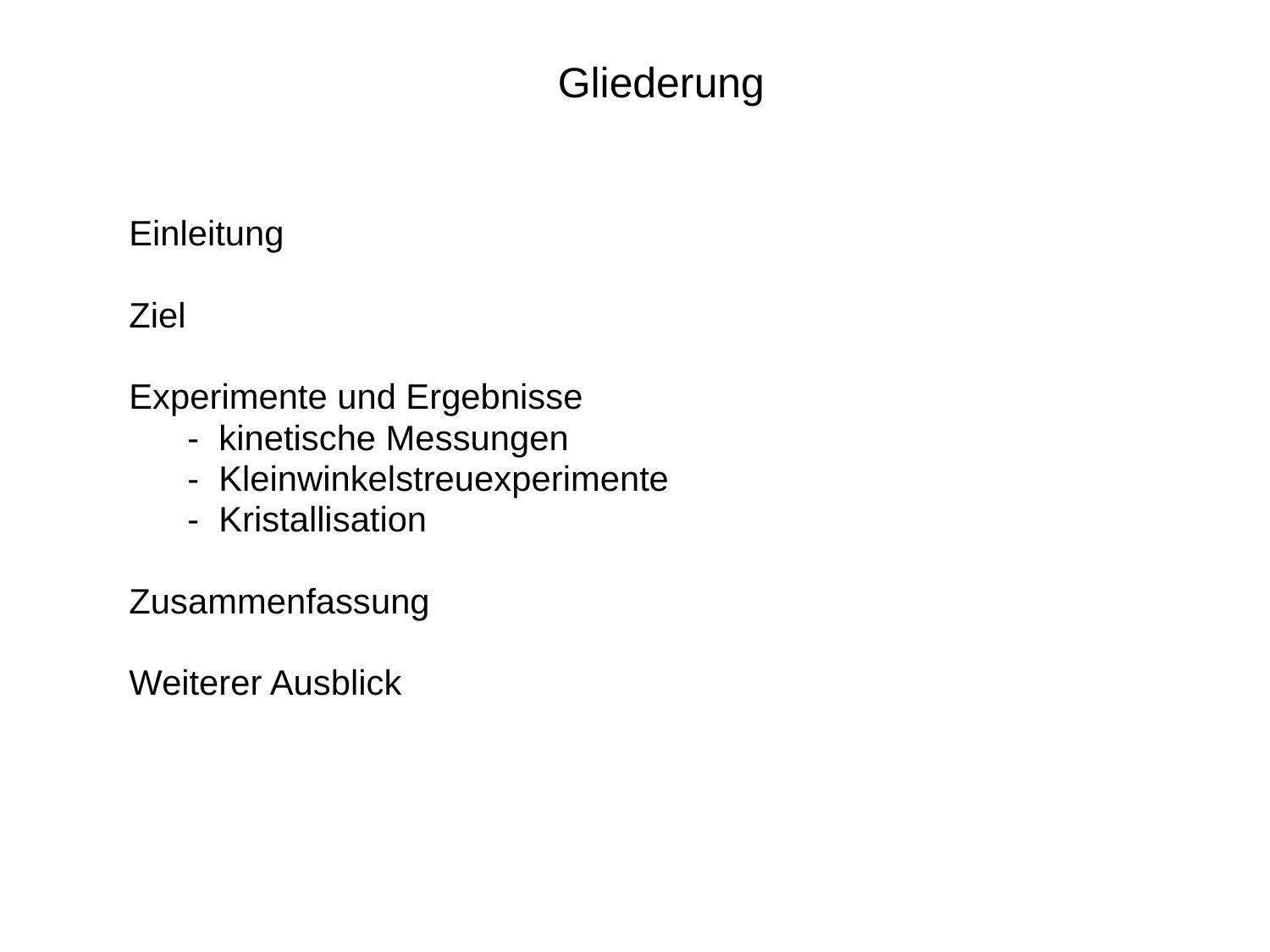

# Gliederung
Einleitung

Ziel

Experimente und Ergebnisse
      -  kinetische Messungen
      -  Kleinwinkelstreuexperimente
      -  Kristallisation

Zusammenfassung

Weiterer Ausblick